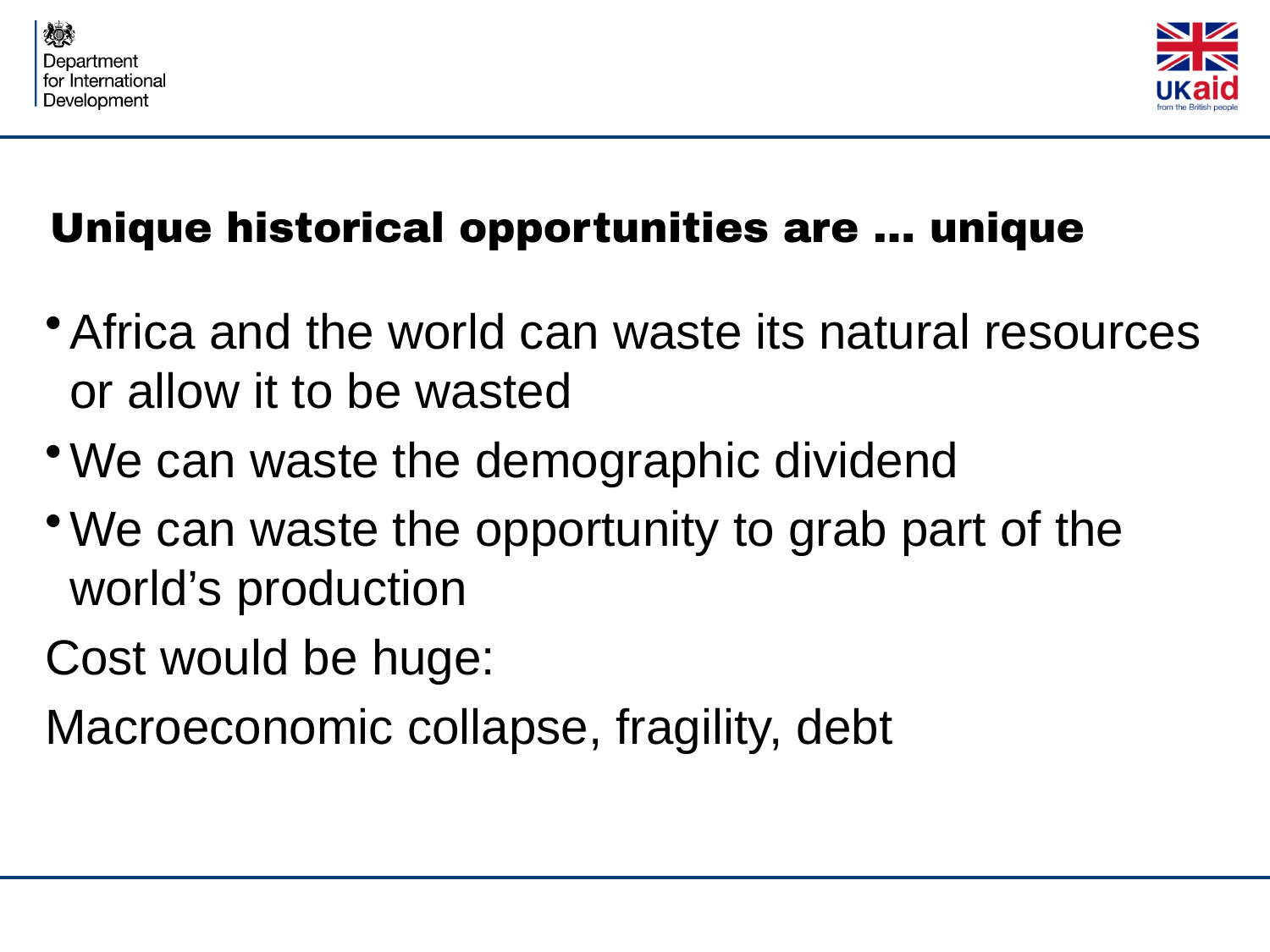

# Unique historical opportunities are … unique
Africa and the world can waste its natural resources or allow it to be wasted
We can waste the demographic dividend
We can waste the opportunity to grab part of the world’s production
Cost would be huge:
Macroeconomic collapse, fragility, debt